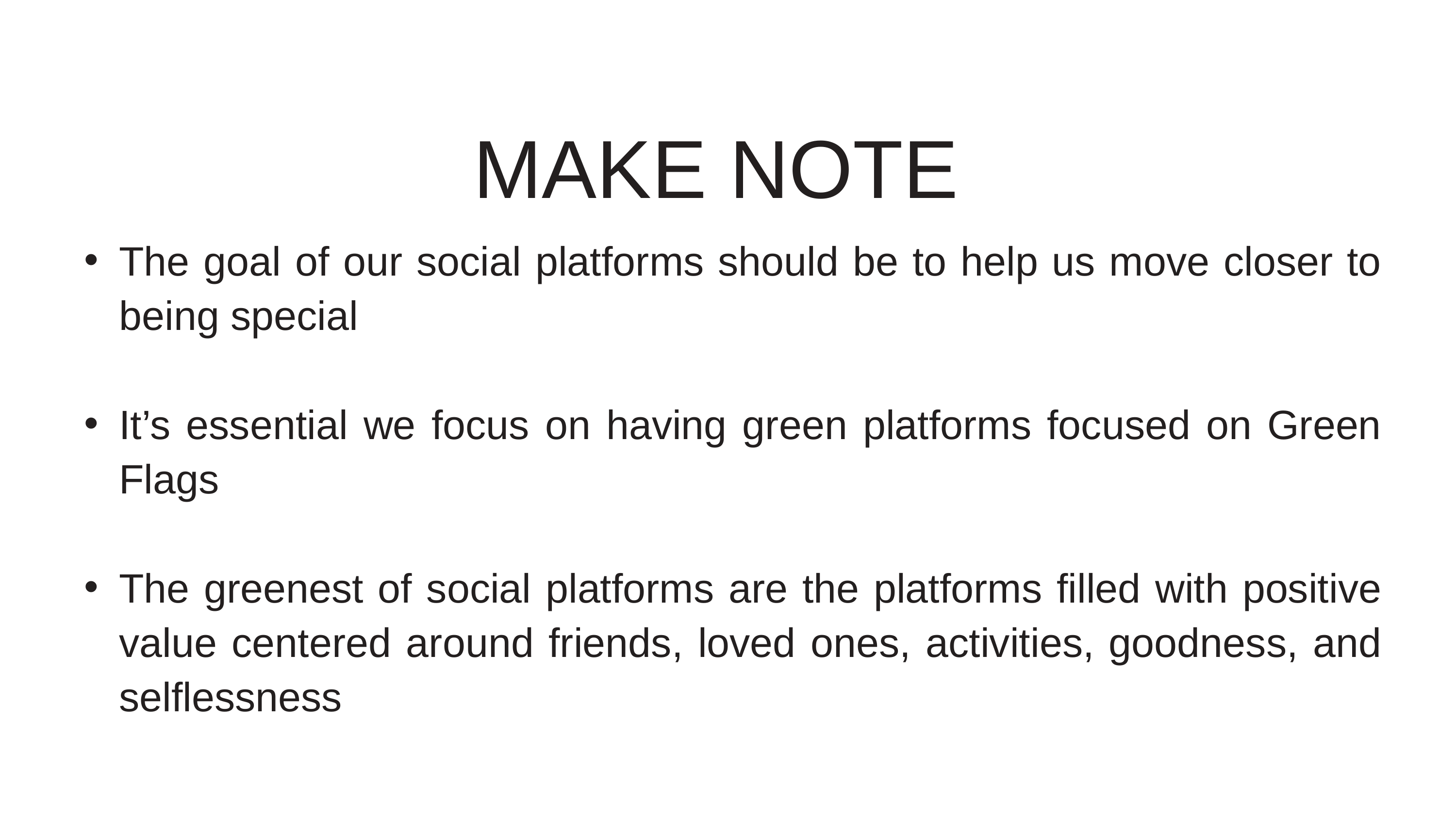

MAKE NOTE
The goal of our social platforms should be to help us move closer to being special

It’s essential we focus on having green platforms focused on Green Flags

The greenest of social platforms are the platforms filled with positive value centered around friends, loved ones, activities, goodness, and selflessness